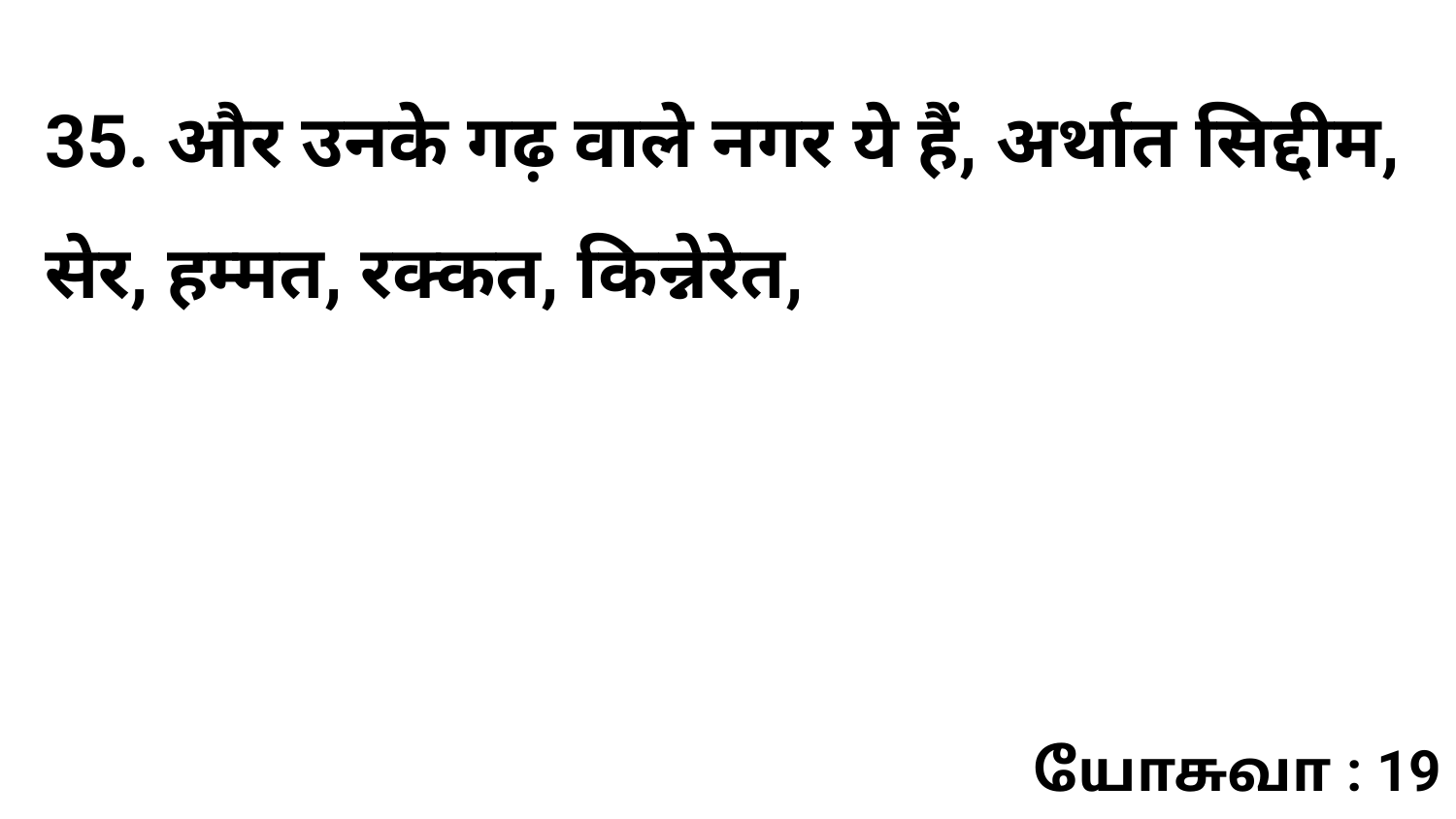

35. और उनके गढ़ वाले नगर ये हैं, अर्थात सिद्दीम, सेर, हम्मत, रक्कत, किन्नेरेत,
யோசுவா : 19